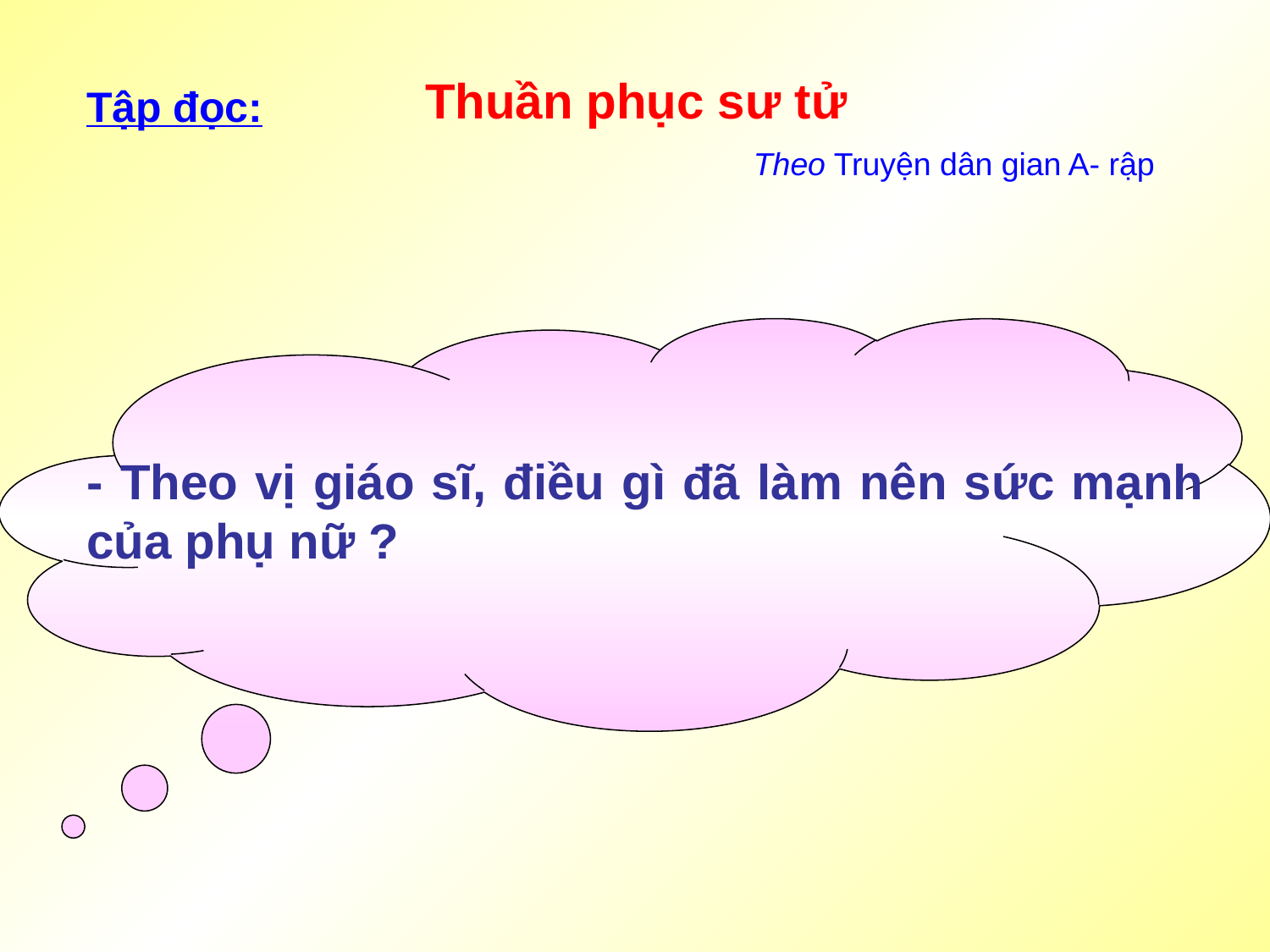

Thuần phục sư tử
Tập đọc:
Theo Truyện dân gian A- rập

- Theo vị giáo sĩ, điều gì đã làm nên sức mạnh của phụ nữ ?